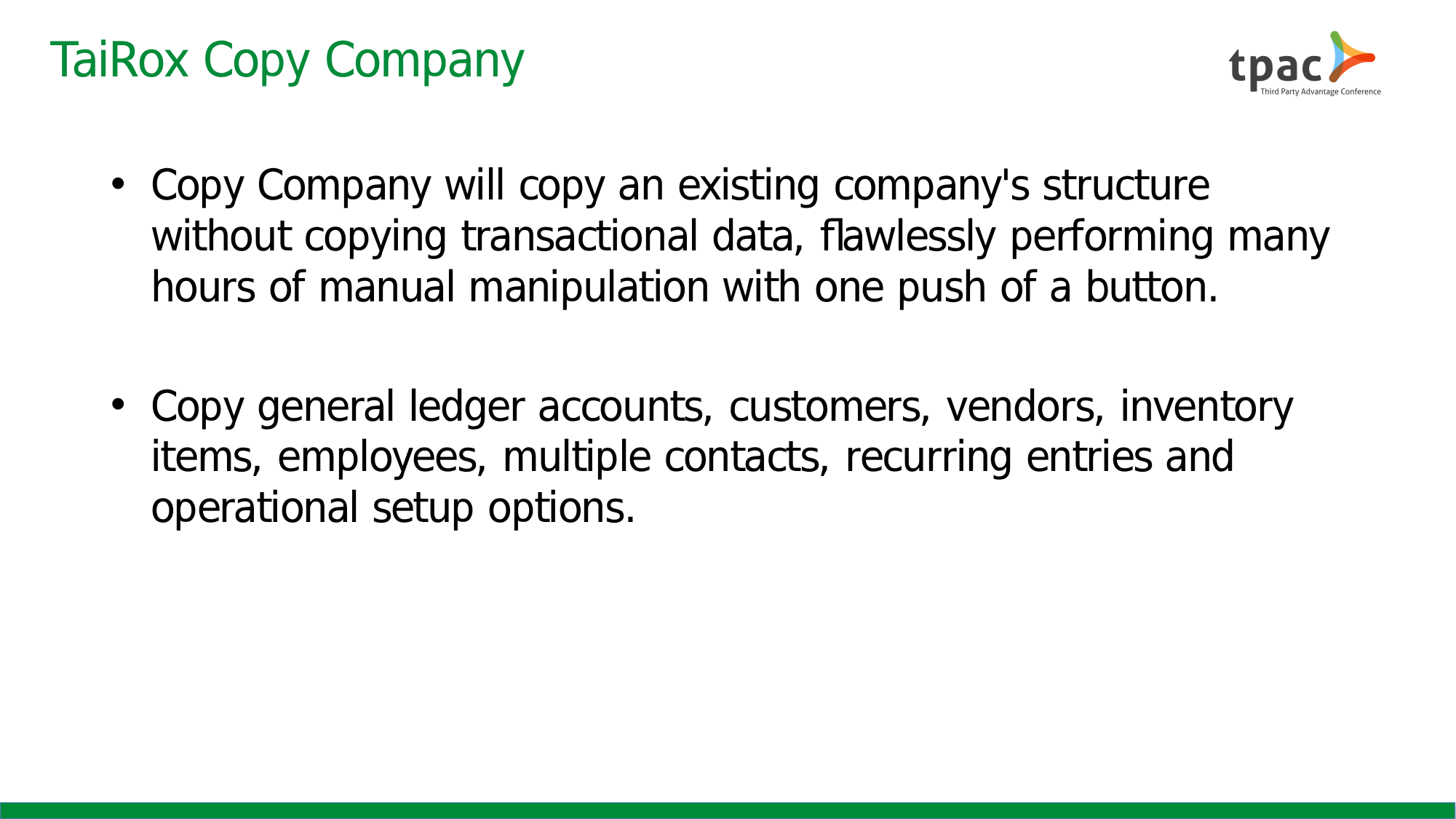

# TaiRox Copy Company
Copy Company will copy an existing company's structure without copying transactional data, flawlessly performing many hours of manual manipulation with one push of a button.

Copy general ledger accounts, customers, vendors, inventory items, employees, multiple contacts, recurring entries and operational setup options.